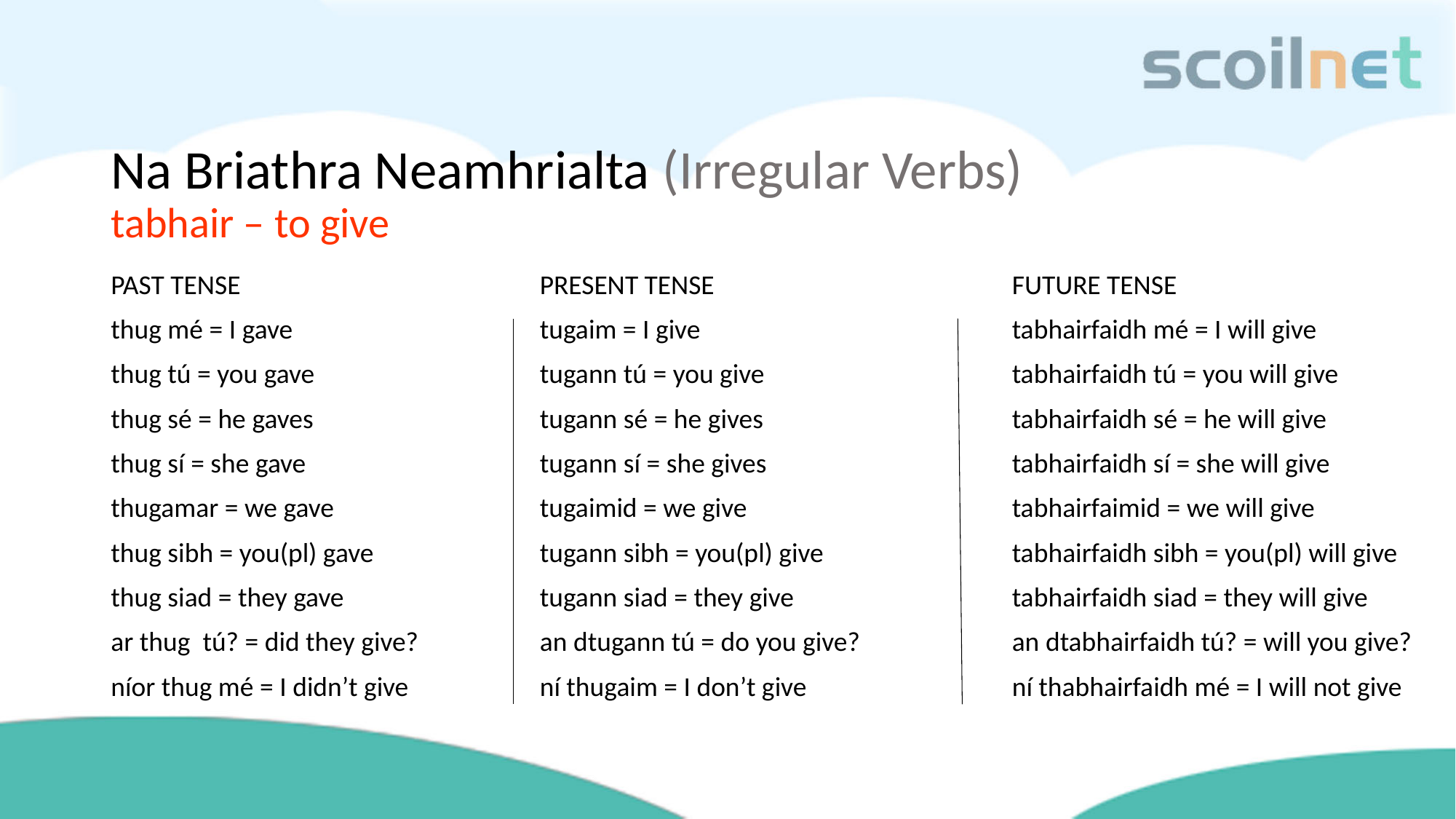

# Na Briathra Neamhrialta (Irregular Verbs) tabhair – to give
PAST TENSE
thug mé = I gave
thug tú = you gave
thug sé = he gaves
thug sí = she gave
thugamar = we gave
thug sibh = you(pl) gave
thug siad = they gave
ar thug  tú? = did they give?
níor thug mé = I didn’t give

PRESENT TENSE
tugaim = I give
tugann tú = you give
tugann sé = he gives
tugann sí = she gives
tugaimid = we give
tugann sibh = you(pl) give
tugann siad = they give
an dtugann tú = do you give?
ní thugaim = I don’t give

FUTURE TENSE
tabhairfaidh mé = I will give
tabhairfaidh tú = you will give
tabhairfaidh sé = he will give
tabhairfaidh sí = she will give
tabhairfaimid = we will give
tabhairfaidh sibh = you(pl) will give
tabhairfaidh siad = they will give
an dtabhairfaidh tú? = will you give?
ní thabhairfaidh mé = I will not give